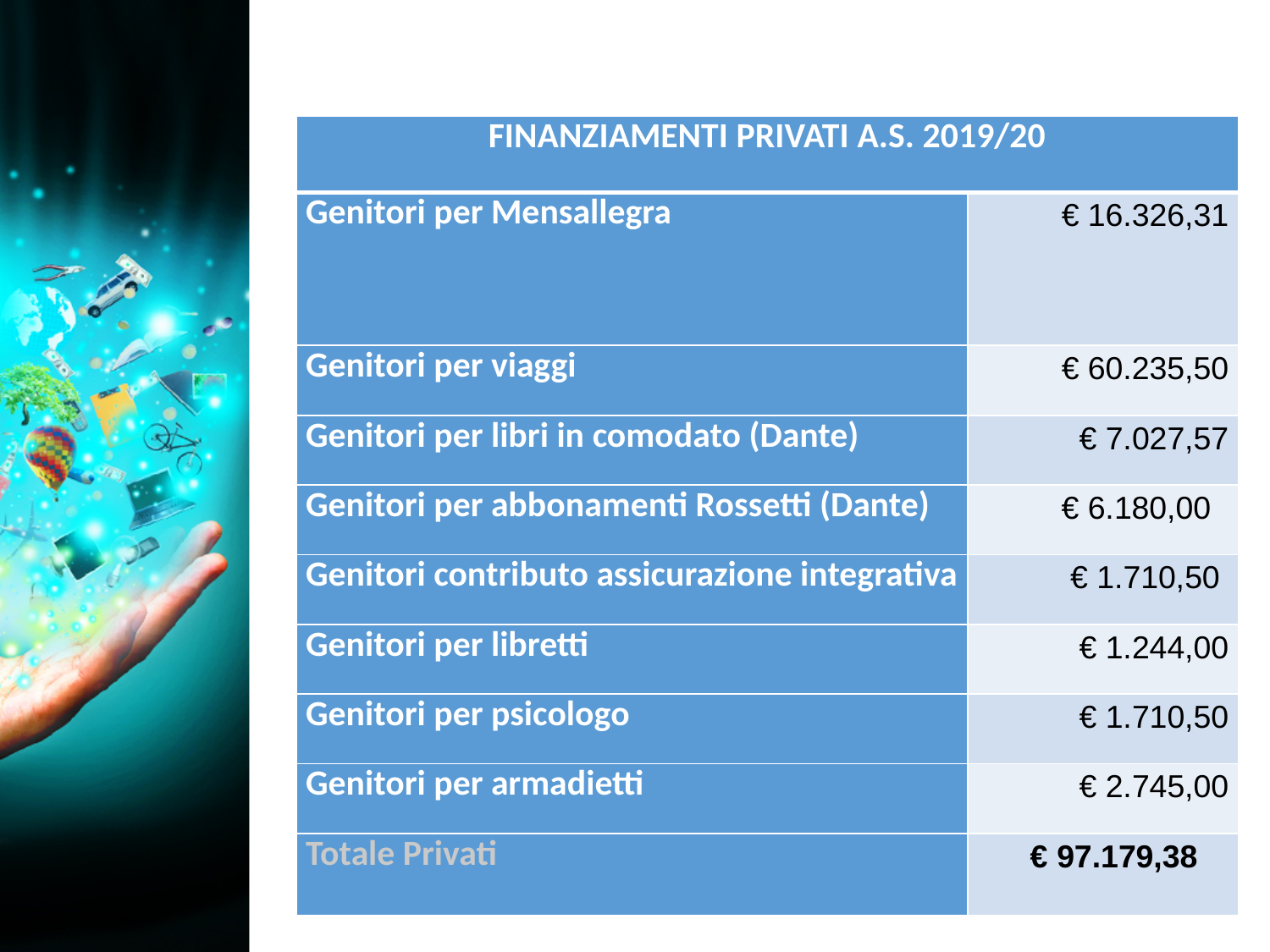

| FINANZIAMENTI PRIVATI A.S. 2019/20 |  |
| --- | --- |
| Genitori per Mensallegra | € 16.326,31 |
| Genitori per viaggi | € 60.235,50 |
| Genitori per libri in comodato (Dante) | € 7.027,57 |
| Genitori per abbonamenti Rossetti (Dante) | € 6.180,00 |
| Genitori contributo assicurazione integrativa | € 1.710,50 |
| Genitori per libretti | € 1.244,00 |
| Genitori per psicologo | € 1.710,50 |
| Genitori per armadietti | € 2.745,00 |
| Totale Privati | € 97.179,38 |